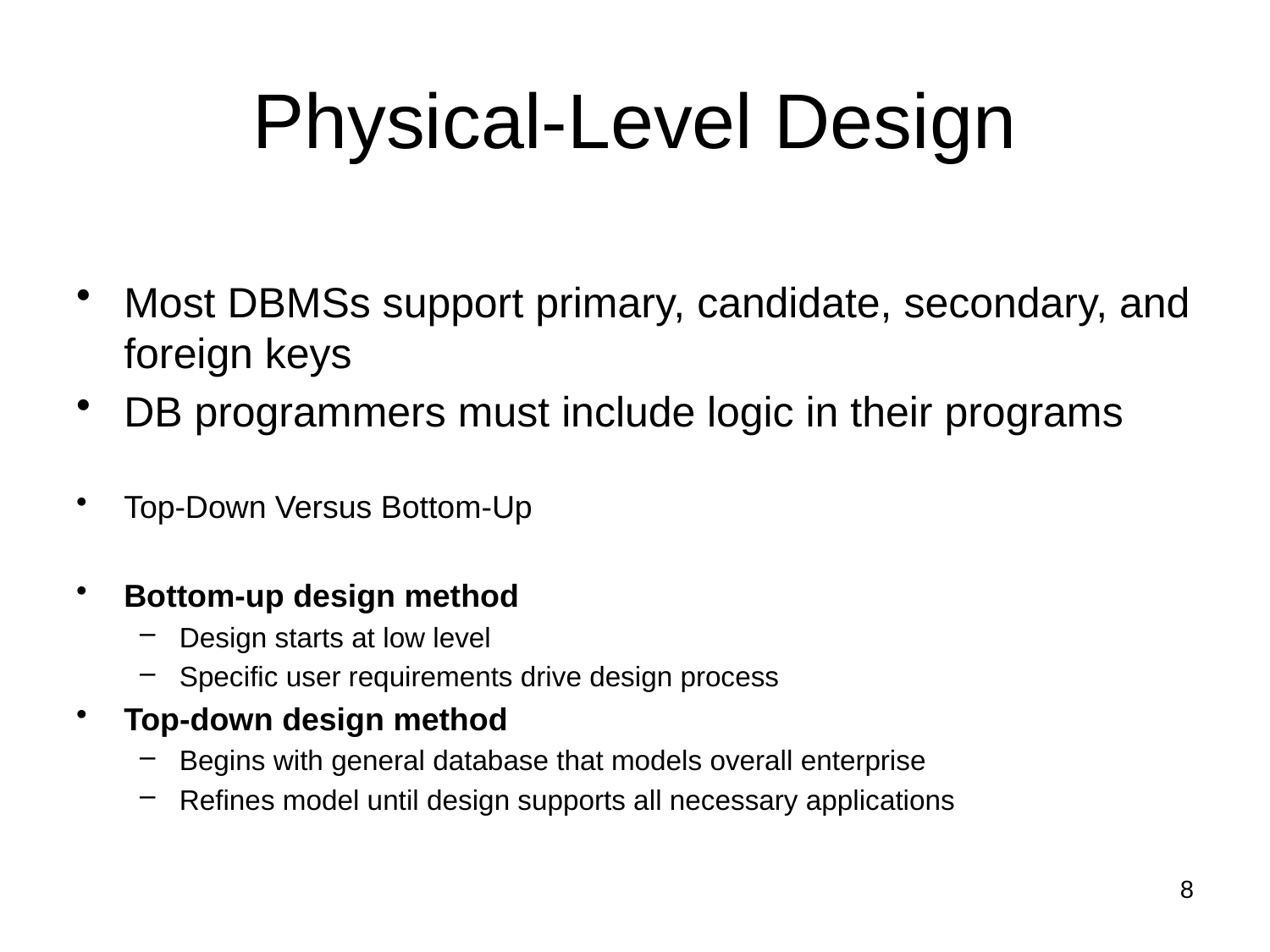

# Physical-Level Design

Most DBMSs support primary, candidate, secondary, and foreign keys
DB programmers must include logic in their programs

Top-Down Versus Bottom-Up

Bottom-up design method
Design starts at low level
Specific user requirements drive design process
Top-down design method
Begins with general database that models overall enterprise
Refines model until design supports all necessary applications

8